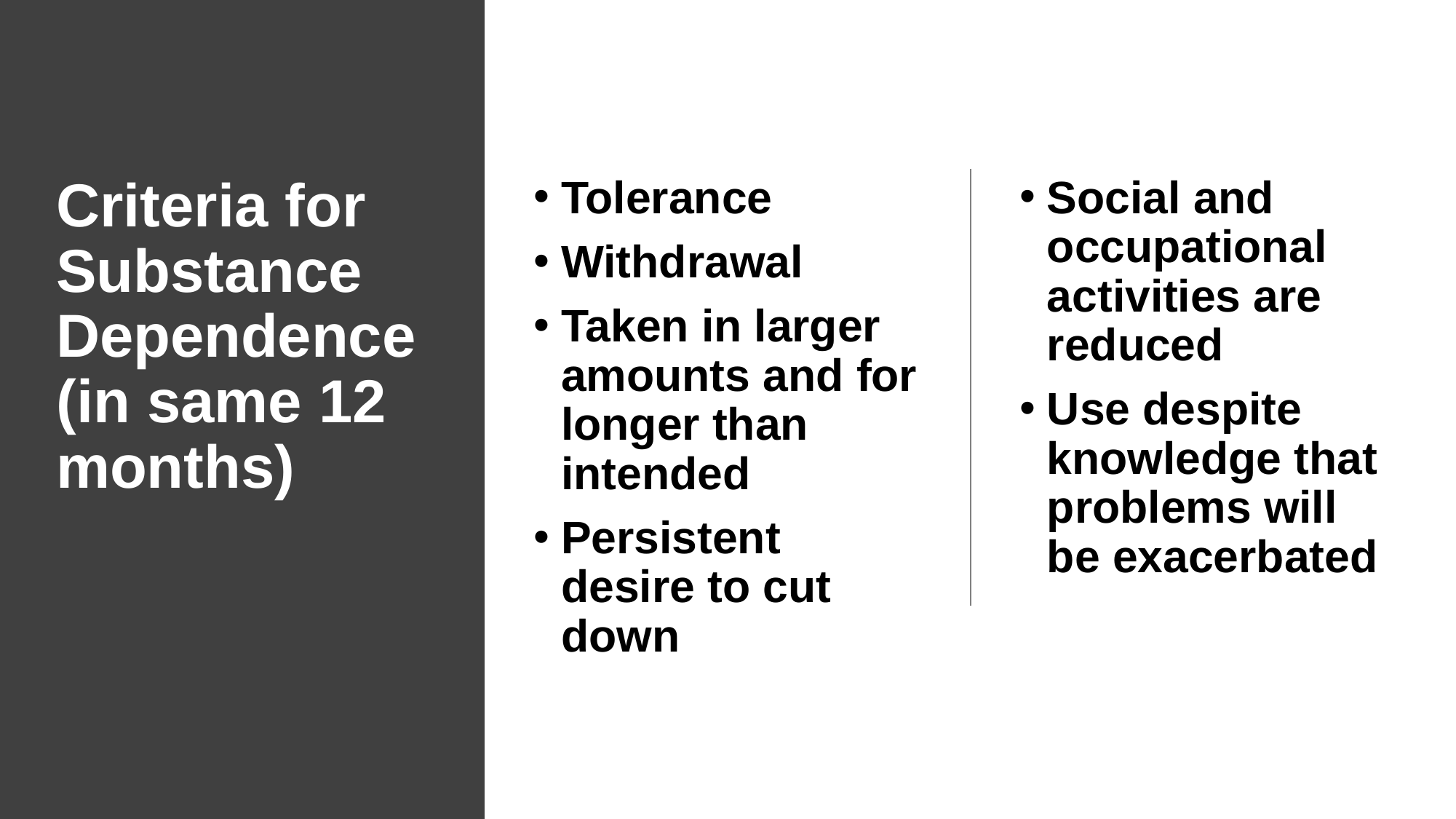

# Criteria for Substance Dependence (in same 12 months)
Tolerance
Withdrawal
Taken in larger amounts and for longer than intended
Persistent desire to cut down
Social and occupational activities are reduced
Use despite knowledge that problems will be exacerbated